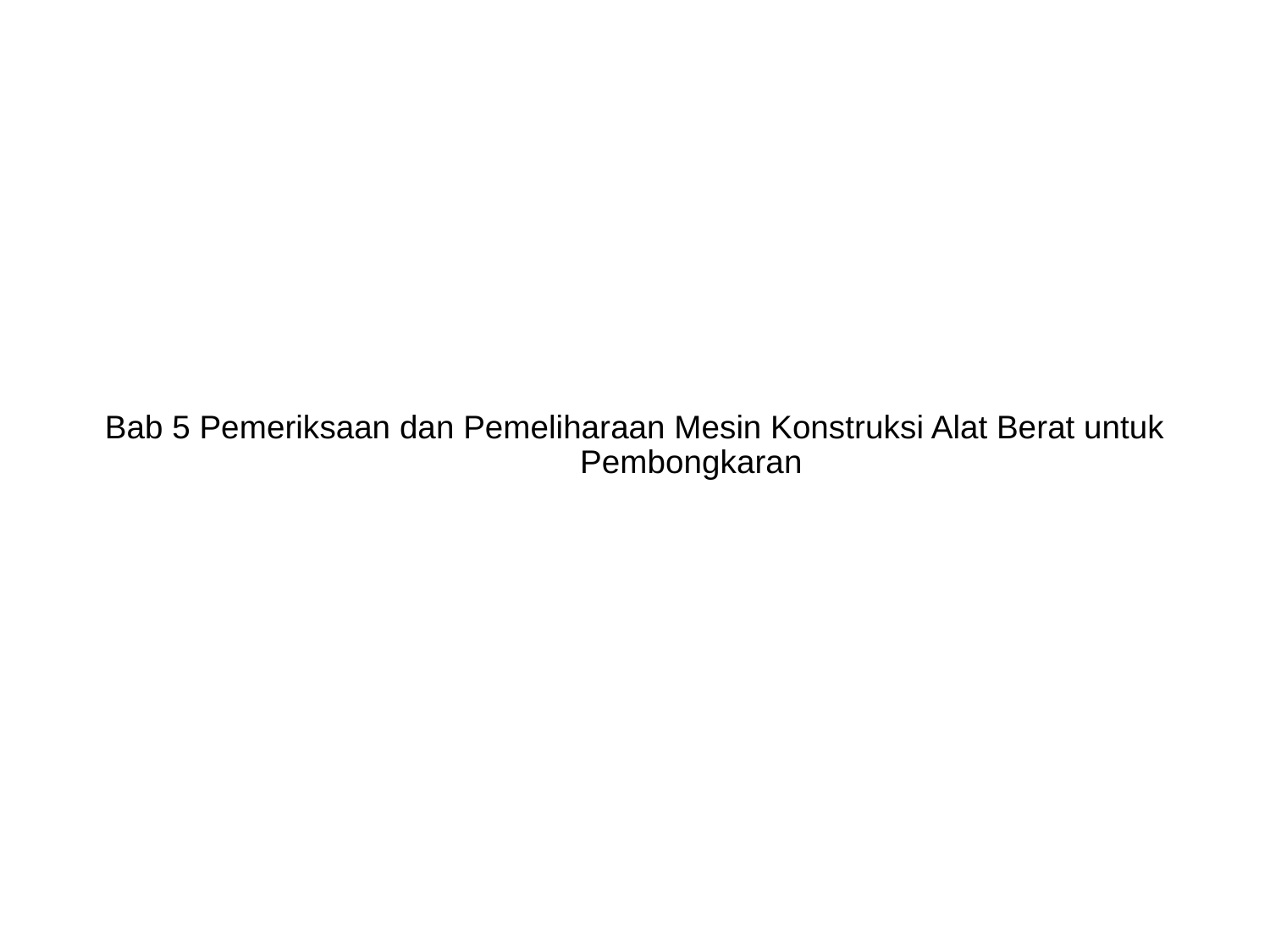

# Bab 5 Pemeriksaan dan Pemeliharaan Mesin Konstruksi Alat Berat untuk Pembongkaran